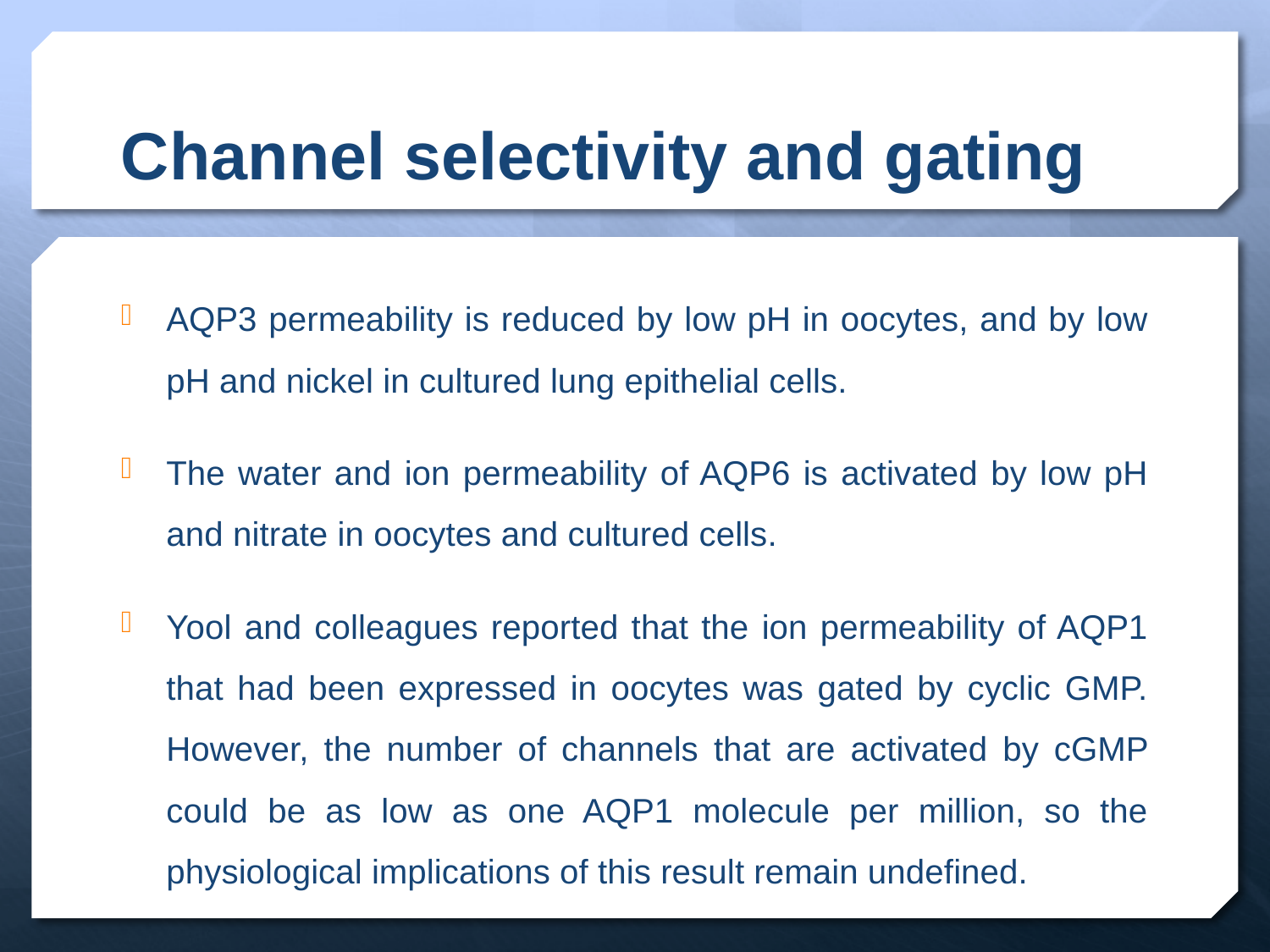

# Channel selectivity and gating
AQP3 permeability is reduced by low pH in oocytes, and by low pH and nickel in cultured lung epithelial cells.
The water and ion permeability of AQP6 is activated by low pH and nitrate in oocytes and cultured cells.
Yool and colleagues reported that the ion permeability of AQP1 that had been expressed in oocytes was gated by cyclic GMP. However, the number of channels that are activated by cGMP could be as low as one AQP1 molecule per million, so the physiological implications of this result remain undefined.